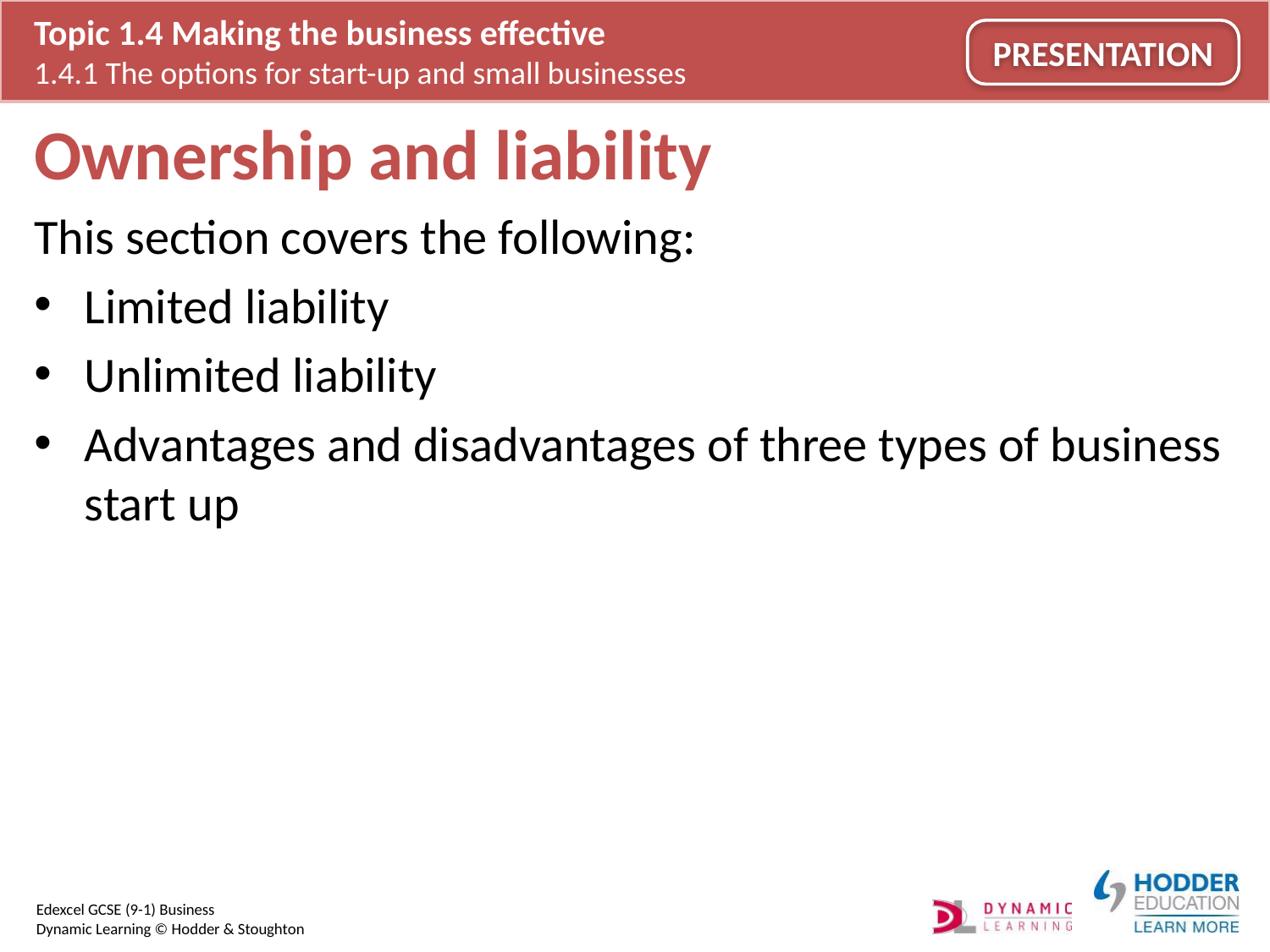

# Ownership and liability
This section covers the following:
Limited liability
Unlimited liability
Advantages and disadvantages of three types of business start up